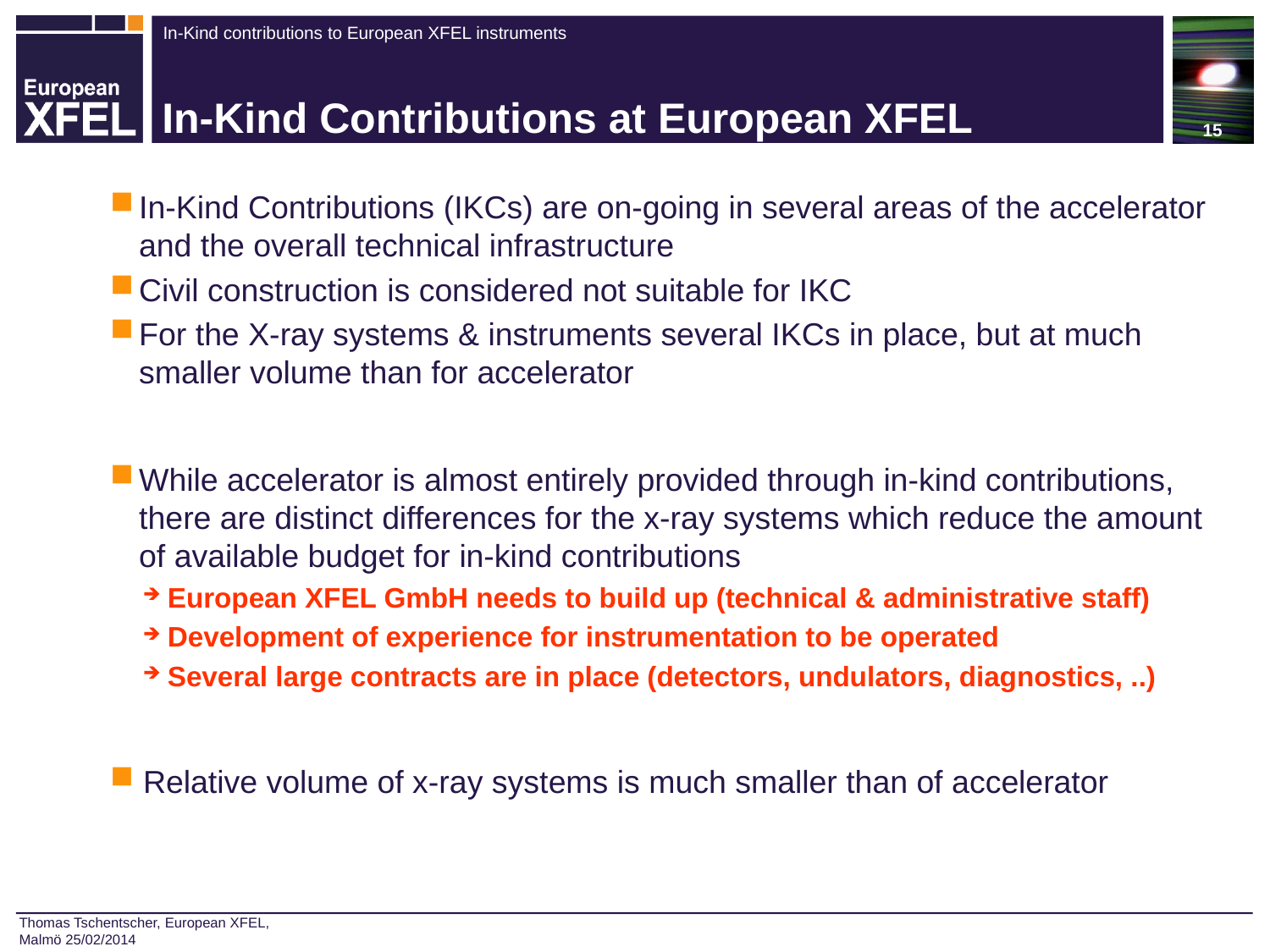

15
# In-Kind Contributions at European XFEL
In-Kind Contributions (IKCs) are on-going in several areas of the accelerator and the overall technical infrastructure
Civil construction is considered not suitable for IKC
For the X-ray systems & instruments several IKCs in place, but at much smaller volume than for accelerator

While accelerator is almost entirely provided through in-kind contributions, there are distinct differences for the x-ray systems which reduce the amount of available budget for in-kind contributions
 European XFEL GmbH needs to build up (technical & administrative staff)
 Development of experience for instrumentation to be operated
 Several large contracts are in place (detectors, undulators, diagnostics, ..)

 Relative volume of x-ray systems is much smaller than of accelerator